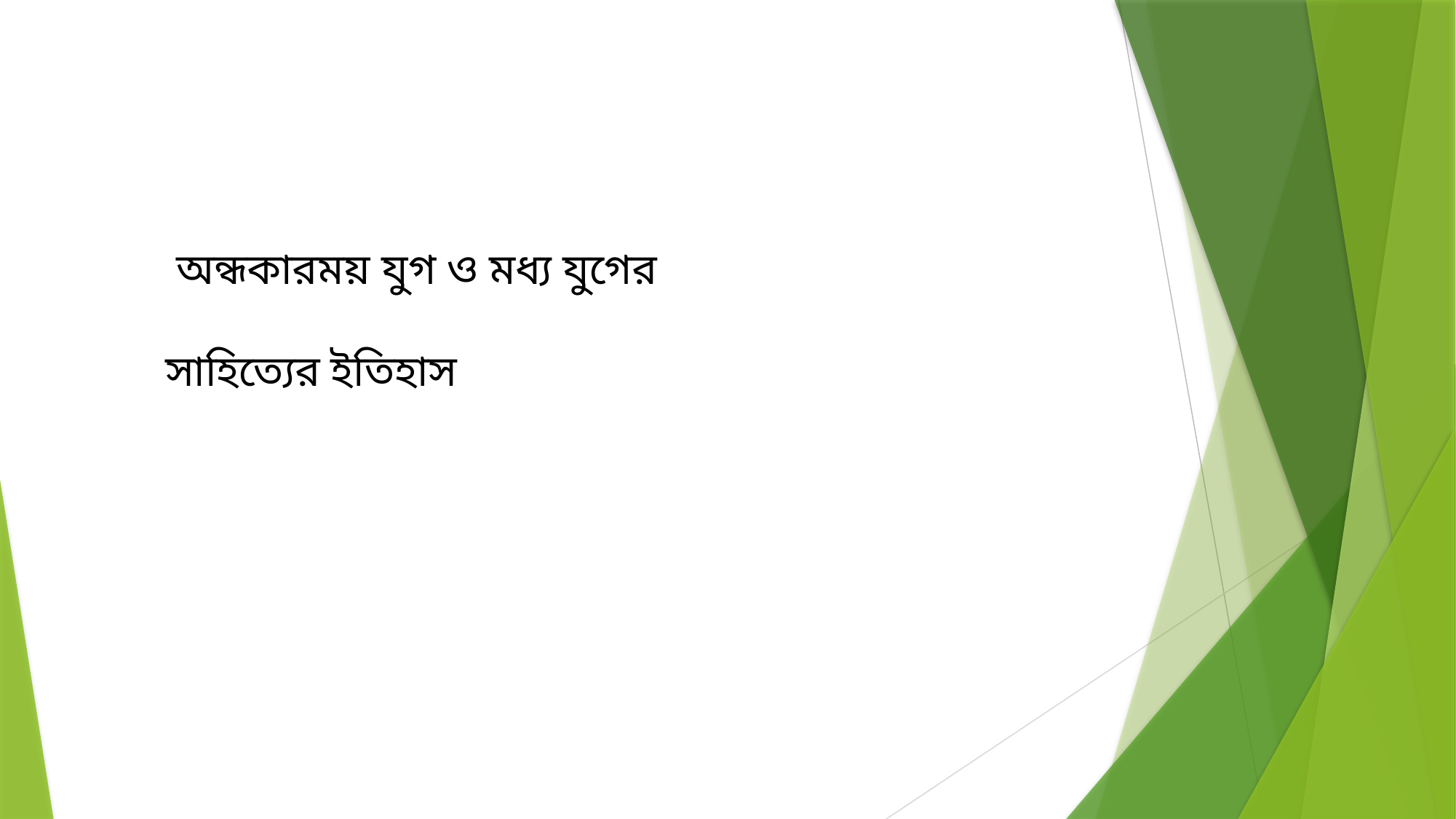

অন্ধকারময় যুগ ও মধ্য যুগের

সাহিত্যের ইতিহাস